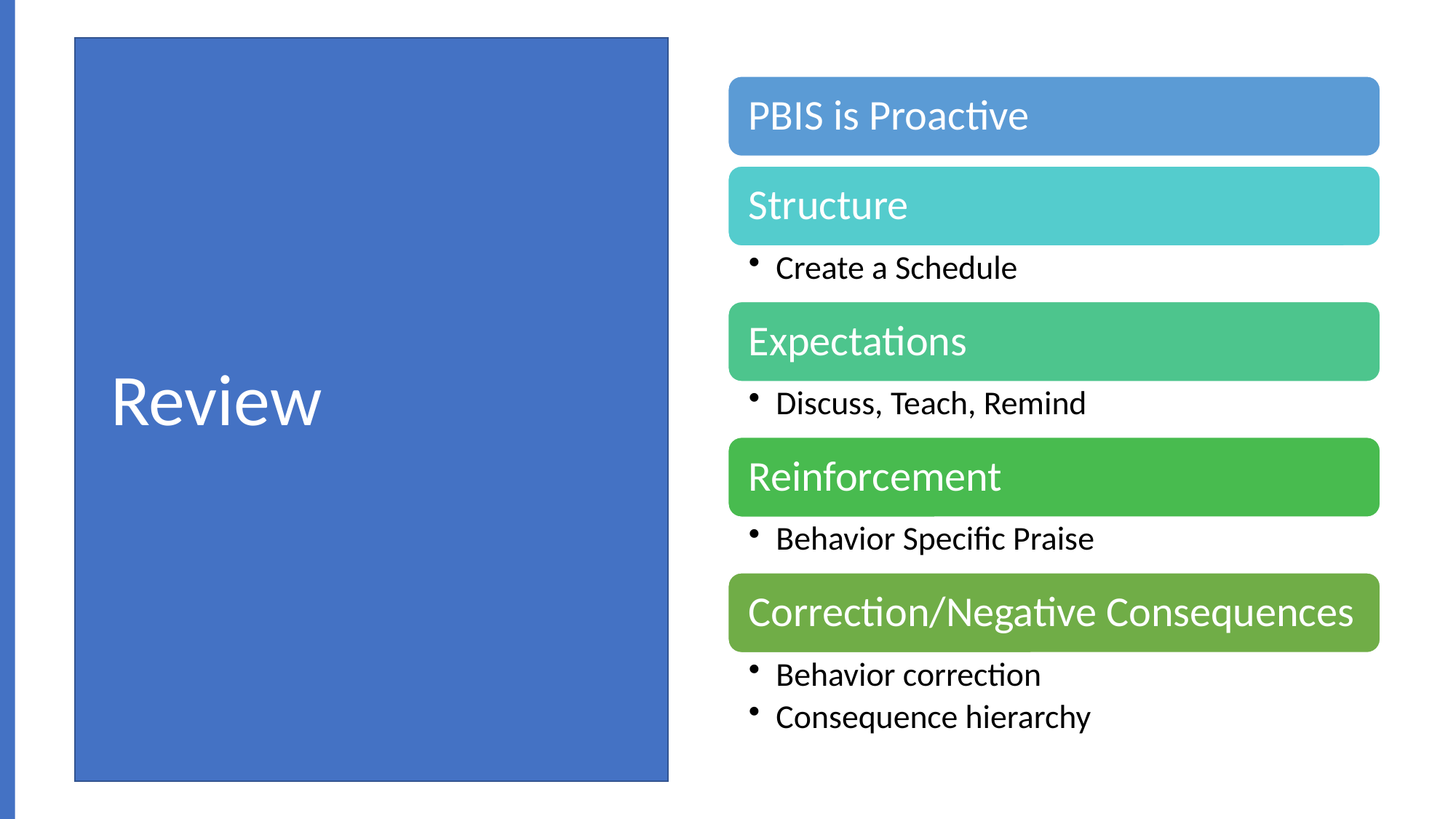

PBIS is Proactive
Structure
Create a Schedule
Expectations
Discuss, Teach, Remind
Reinforcement
Behavior Specific Praise
Correction/Negative Consequences
Behavior correction
Consequence hierarchy
# Review